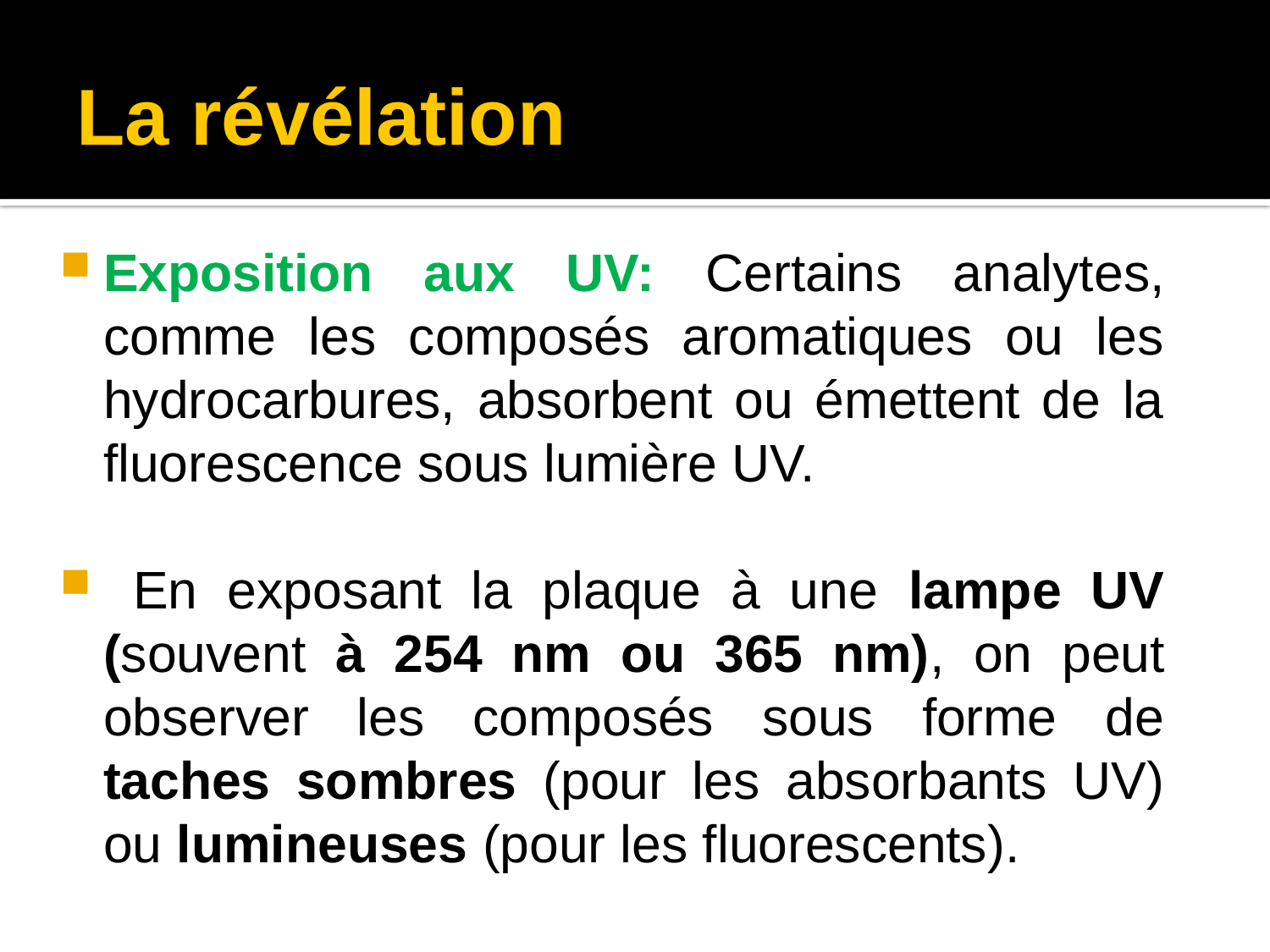

# La révélation
Exposition aux UV: Certains analytes, comme les composés aromatiques ou les hydrocarbures, absorbent ou émettent de la fluorescence sous lumière UV.

 En exposant la plaque à une lampe UV (souvent à 254 nm ou 365 nm), on peut observer les composés sous forme de taches sombres (pour les absorbants UV) ou lumineuses (pour les fluorescents).